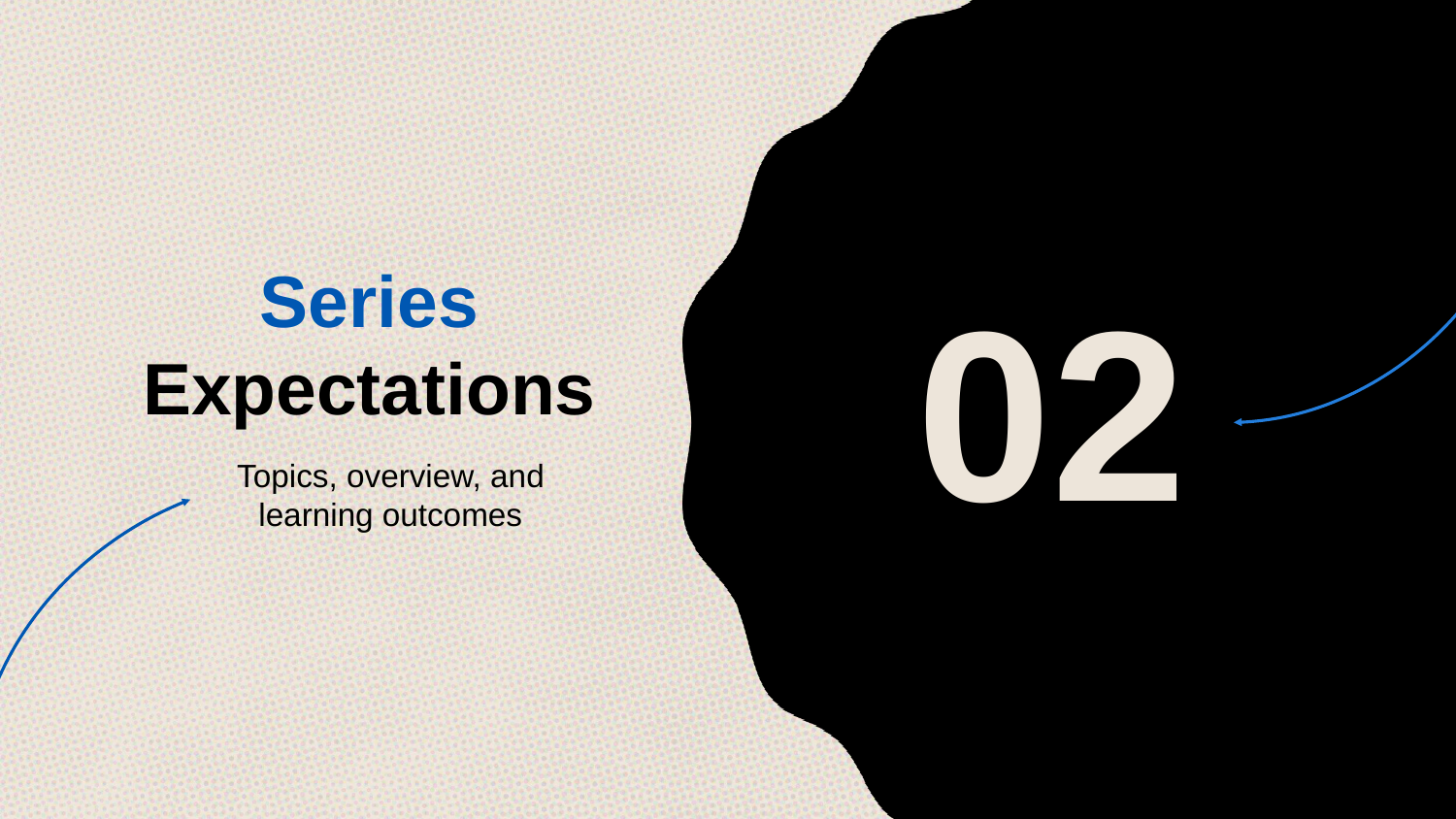

02
# Series Expectations
Topics, overview, and learning outcomes